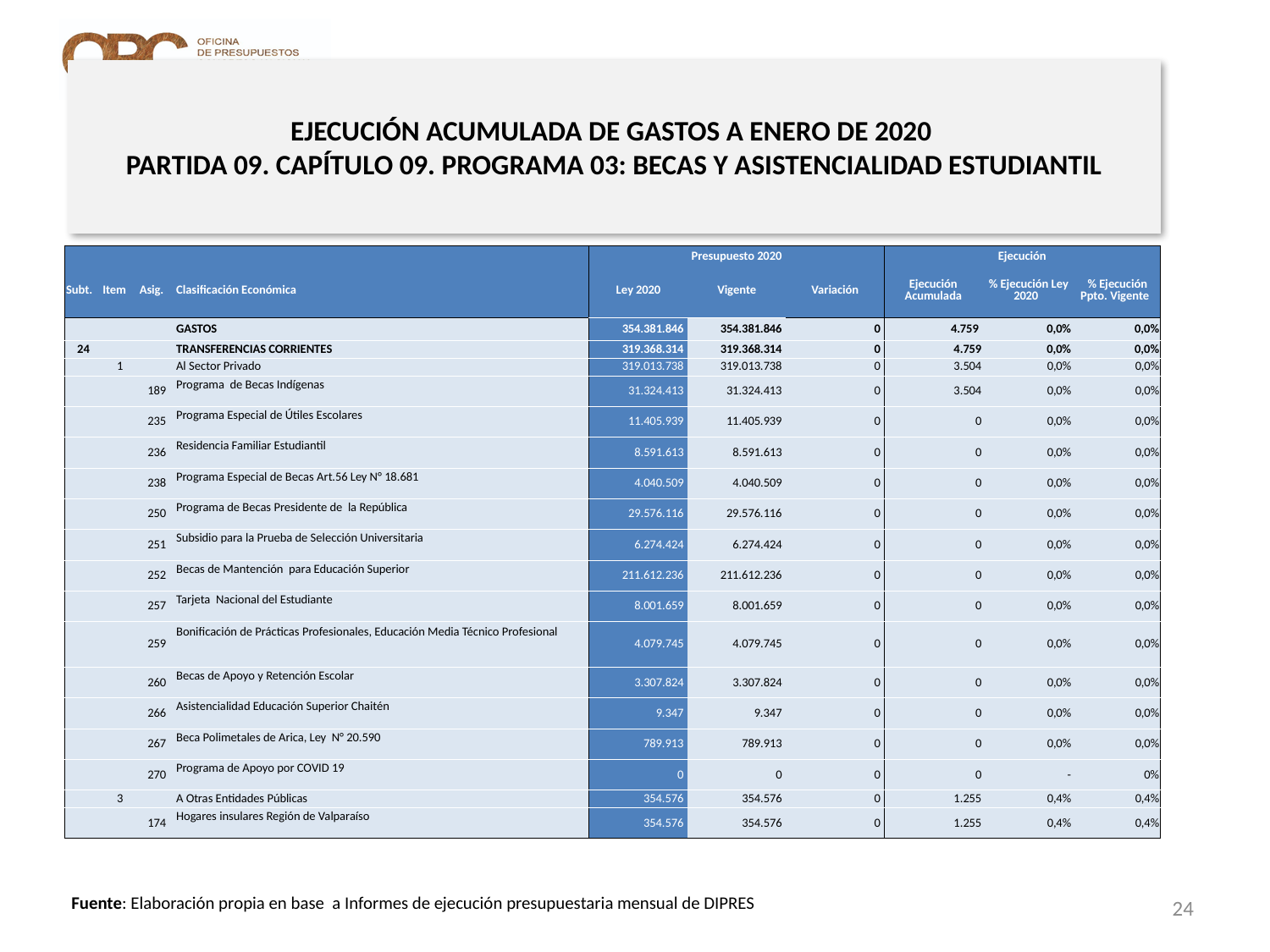

# EJECUCIÓN ACUMULADA DE GASTOS A ENERO DE 2020 PARTIDA 09. CAPÍTULO 09. PROGRAMA 03: BECAS Y ASISTENCIALIDAD ESTUDIANTIL
en miles de pesos 2020                                                                                                                     … 1 de 2
|  |  |  |  | Presupuesto 2020 |  |  | Ejecución |  |  |
| --- | --- | --- | --- | --- | --- | --- | --- | --- | --- |
| Subt. | Item | Asig. | Clasificación Económica | Ley 2020 | Vigente | Variación | Ejecución Acumulada | % Ejecución Ley 2020 | % Ejecución Ppto. Vigente |
|  |  |  | GASTOS | 354.381.846 | 354.381.846 | 0 | 4.759 | 0,0% | 0,0% |
| 24 |  |  | TRANSFERENCIAS CORRIENTES | 319.368.314 | 319.368.314 | 0 | 4.759 | 0,0% | 0,0% |
|  | 1 |  | Al Sector Privado | 319.013.738 | 319.013.738 | 0 | 3.504 | 0,0% | 0,0% |
|  |  | 189 | Programa de Becas Indígenas | 31.324.413 | 31.324.413 | 0 | 3.504 | 0,0% | 0,0% |
|  |  | 235 | Programa Especial de Útiles Escolares | 11.405.939 | 11.405.939 | 0 | 0 | 0,0% | 0,0% |
|  |  | 236 | Residencia Familiar Estudiantil | 8.591.613 | 8.591.613 | 0 | 0 | 0,0% | 0,0% |
|  |  | 238 | Programa Especial de Becas Art.56 Ley N° 18.681 | 4.040.509 | 4.040.509 | 0 | 0 | 0,0% | 0,0% |
|  |  | 250 | Programa de Becas Presidente de la República | 29.576.116 | 29.576.116 | 0 | 0 | 0,0% | 0,0% |
|  |  | 251 | Subsidio para la Prueba de Selección Universitaria | 6.274.424 | 6.274.424 | 0 | 0 | 0,0% | 0,0% |
|  |  | 252 | Becas de Mantención para Educación Superior | 211.612.236 | 211.612.236 | 0 | 0 | 0,0% | 0,0% |
|  |  | 257 | Tarjeta Nacional del Estudiante | 8.001.659 | 8.001.659 | 0 | 0 | 0,0% | 0,0% |
|  |  | 259 | Bonificación de Prácticas Profesionales, Educación Media Técnico Profesional | 4.079.745 | 4.079.745 | 0 | 0 | 0,0% | 0,0% |
|  |  | 260 | Becas de Apoyo y Retención Escolar | 3.307.824 | 3.307.824 | 0 | 0 | 0,0% | 0,0% |
|  |  | 266 | Asistencialidad Educación Superior Chaitén | 9.347 | 9.347 | 0 | 0 | 0,0% | 0,0% |
|  |  | 267 | Beca Polimetales de Arica, Ley N° 20.590 | 789.913 | 789.913 | 0 | 0 | 0,0% | 0,0% |
|  |  | 270 | Programa de Apoyo por COVID 19 | 0 | 0 | 0 | 0 | - | 0% |
|  | 3 |  | A Otras Entidades Públicas | 354.576 | 354.576 | 0 | 1.255 | 0,4% | 0,4% |
|  |  | 174 | Hogares insulares Región de Valparaíso | 354.576 | 354.576 | 0 | 1.255 | 0,4% | 0,4% |
24